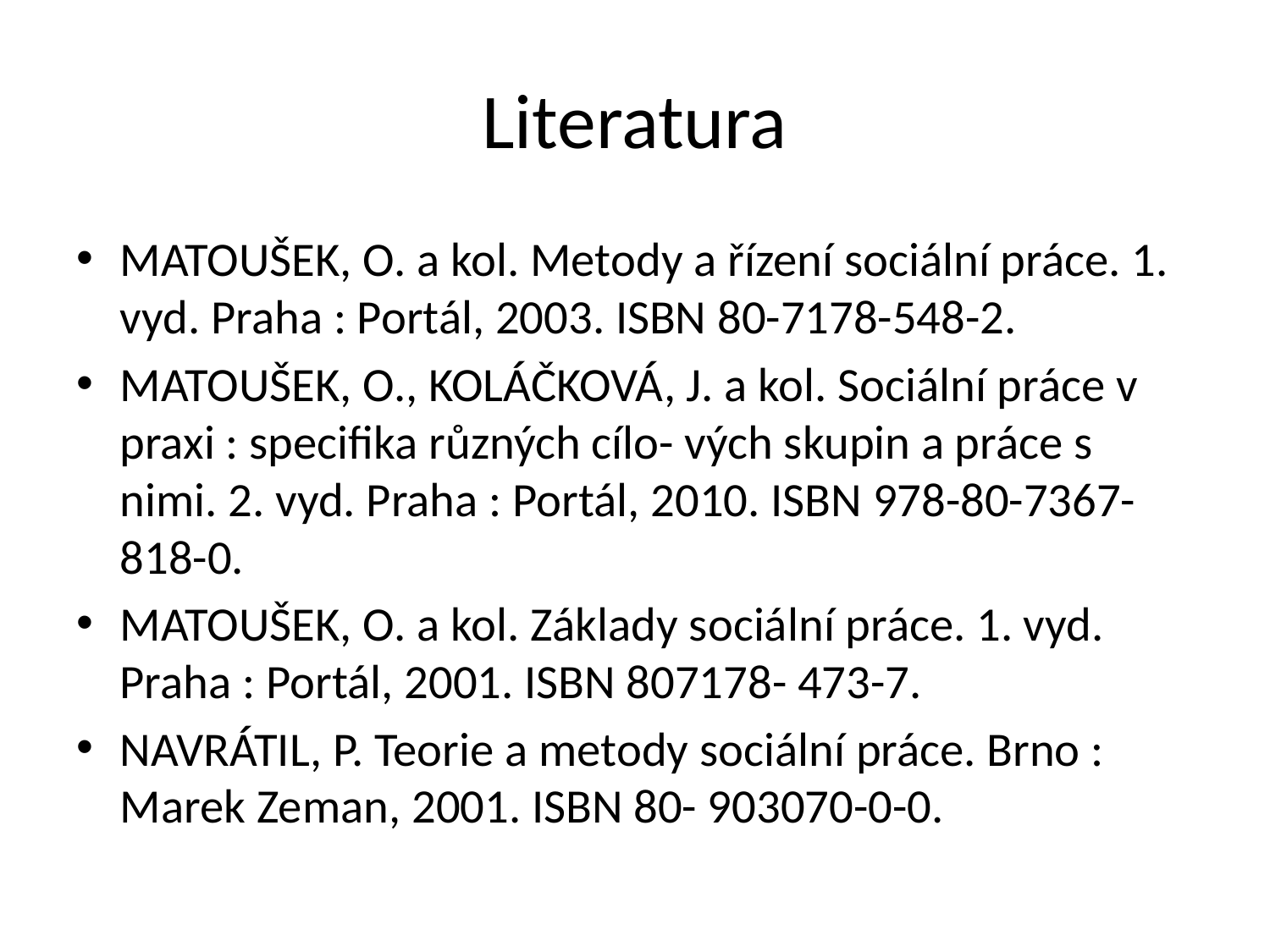

# Literatura
MATOUŠEK, O. a kol. Metody a řízení sociální práce. 1. vyd. Praha : Portál, 2003. ISBN 80-7178-548-2.
MATOUŠEK, O., KOLÁČKOVÁ, J. a kol. Sociální práce v praxi : specifika různých cílo- vých skupin a práce s nimi. 2. vyd. Praha : Portál, 2010. ISBN 978-80-7367-818-0.
MATOUŠEK, O. a kol. Základy sociální práce. 1. vyd. Praha : Portál, 2001. ISBN 807178- 473-7.
NAVRÁTIL, P. Teorie a metody sociální práce. Brno : Marek Zeman, 2001. ISBN 80- 903070-0-0.